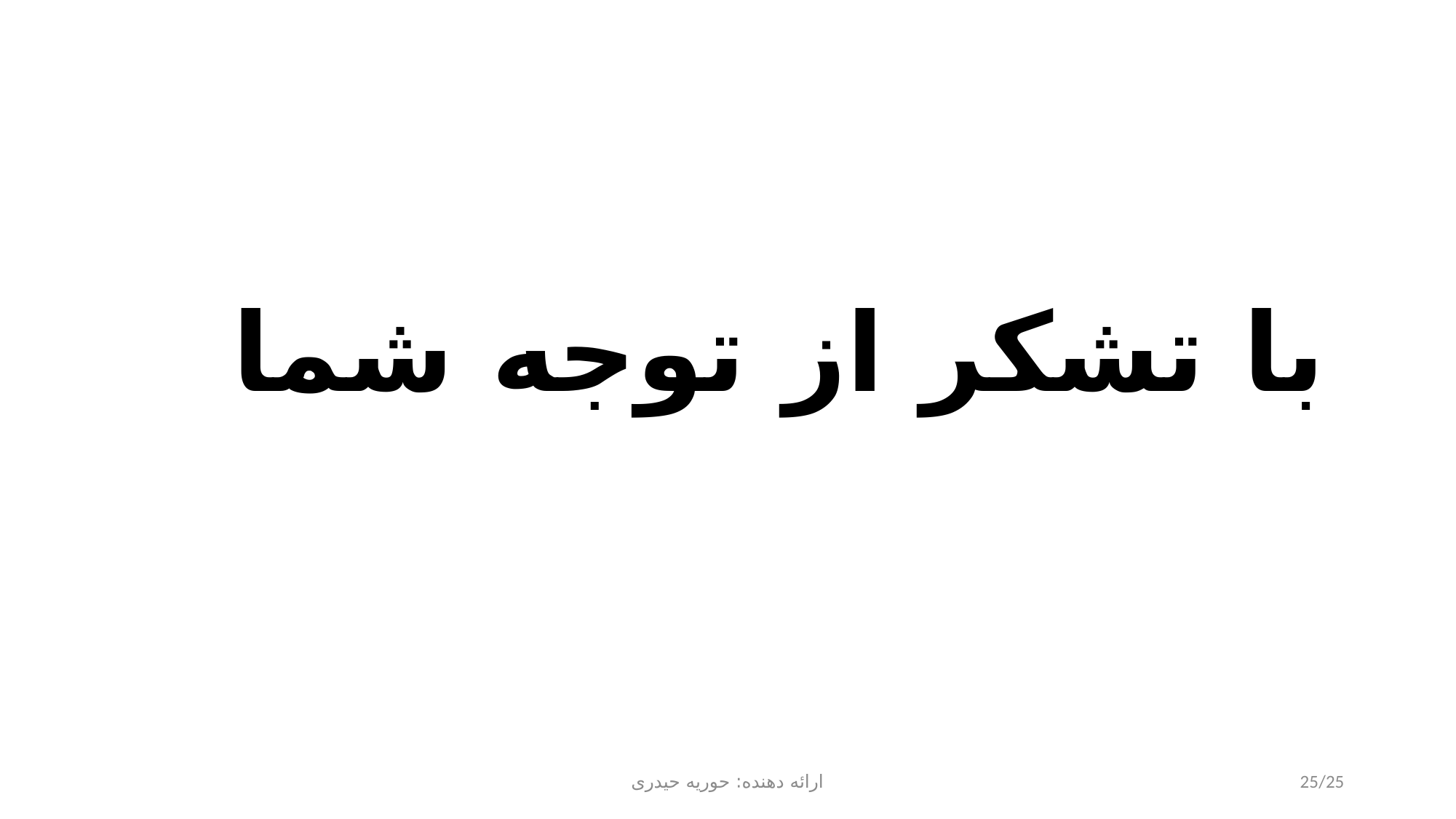

# با تشکر از توجه شما
ارائه دهنده: حوریه حیدری
25/25